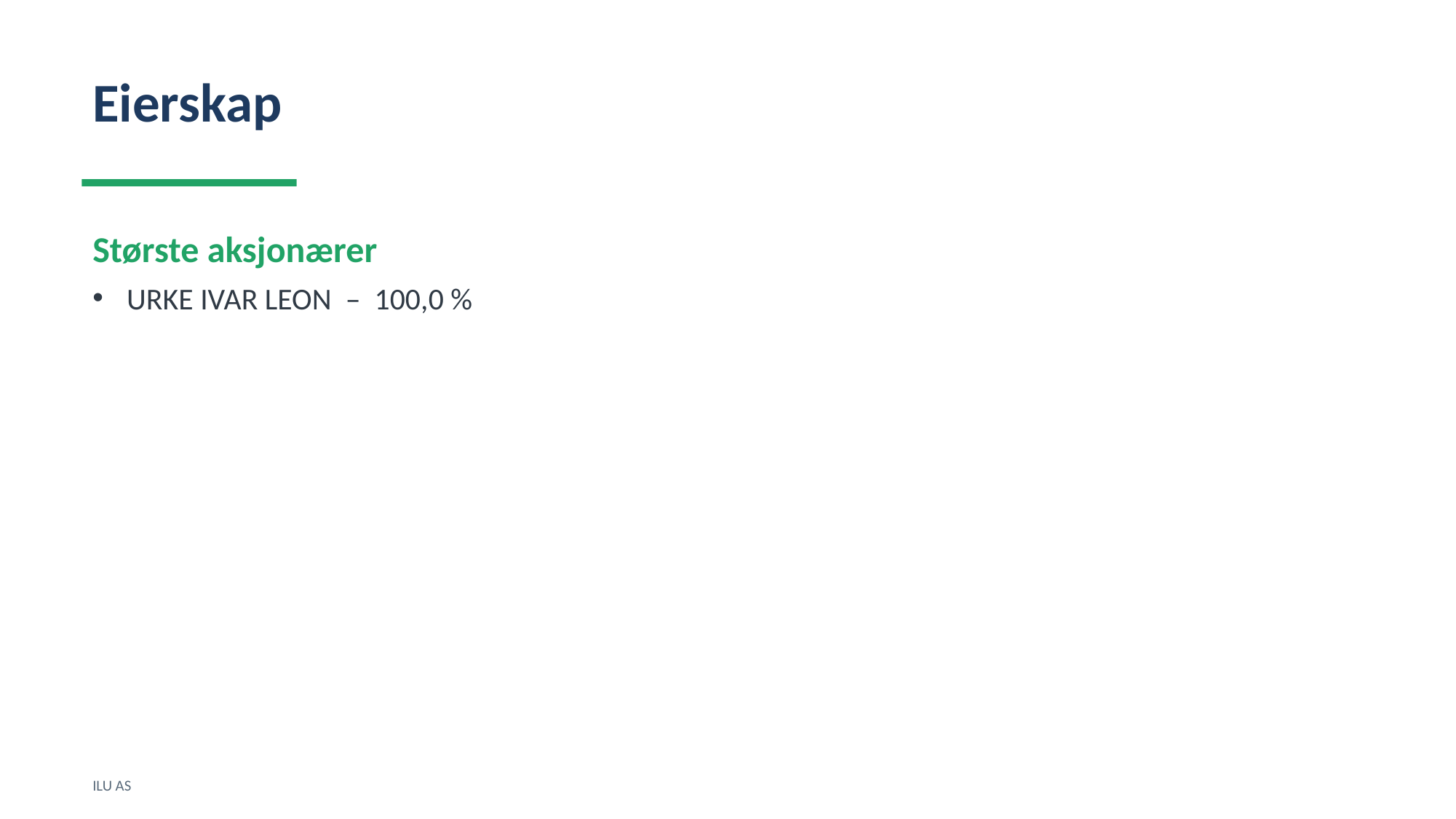

Eierskap

Største aksjonærer
URKE IVAR LEON  –  100,0 %
ILU AS